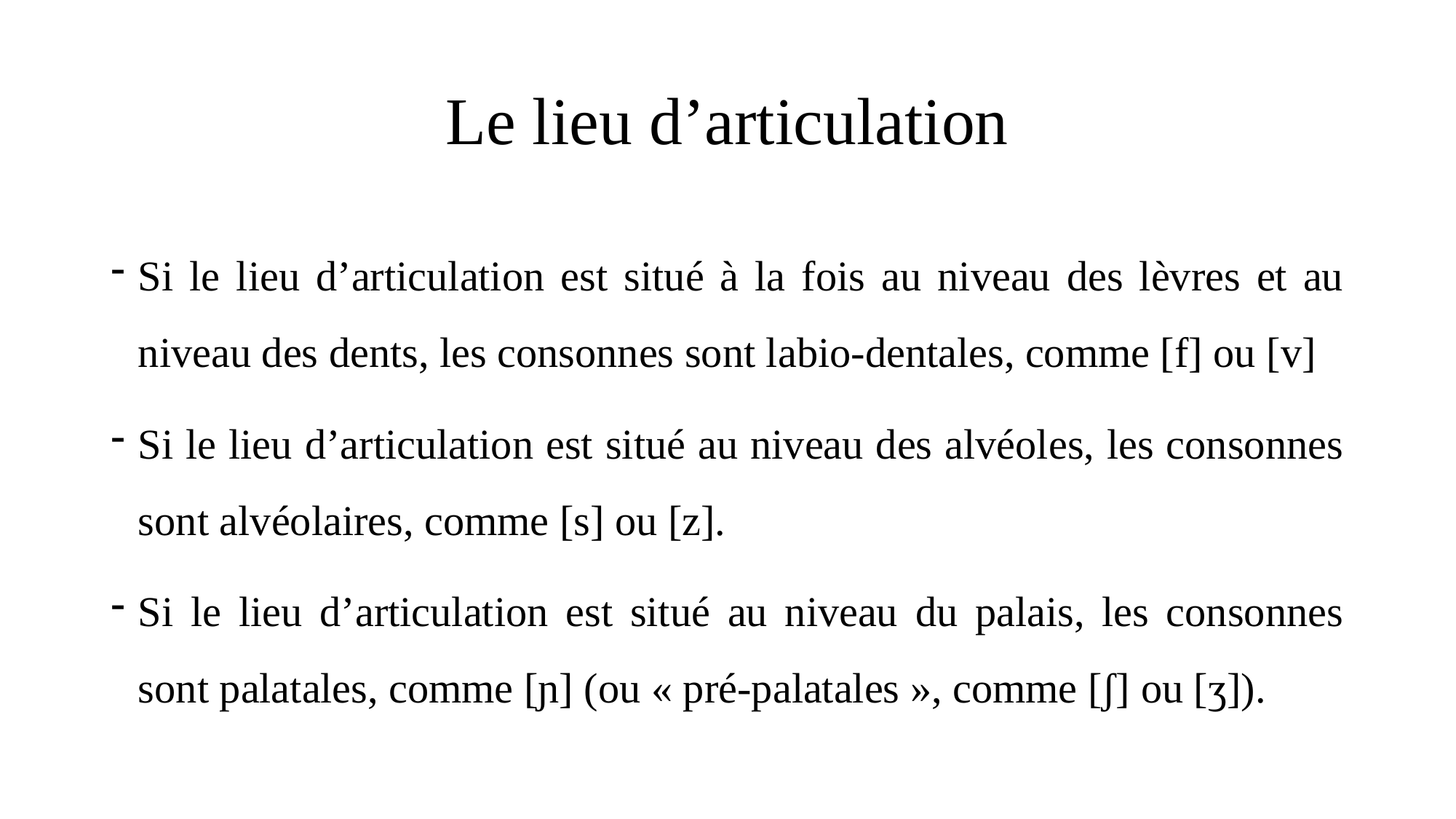

# Le lieu d’articulation
Si le lieu d’articulation est situé à la fois au niveau des lèvres et au niveau des dents, les consonnes sont labio-dentales, comme [f] ou [v]
Si le lieu d’articulation est situé au niveau des alvéoles, les consonnes sont alvéolaires, comme [s] ou [z].
Si le lieu d’articulation est situé au niveau du palais, les consonnes sont palatales, comme [ɲ] (ou « pré-palatales », comme [ʃ] ou [ʒ]).